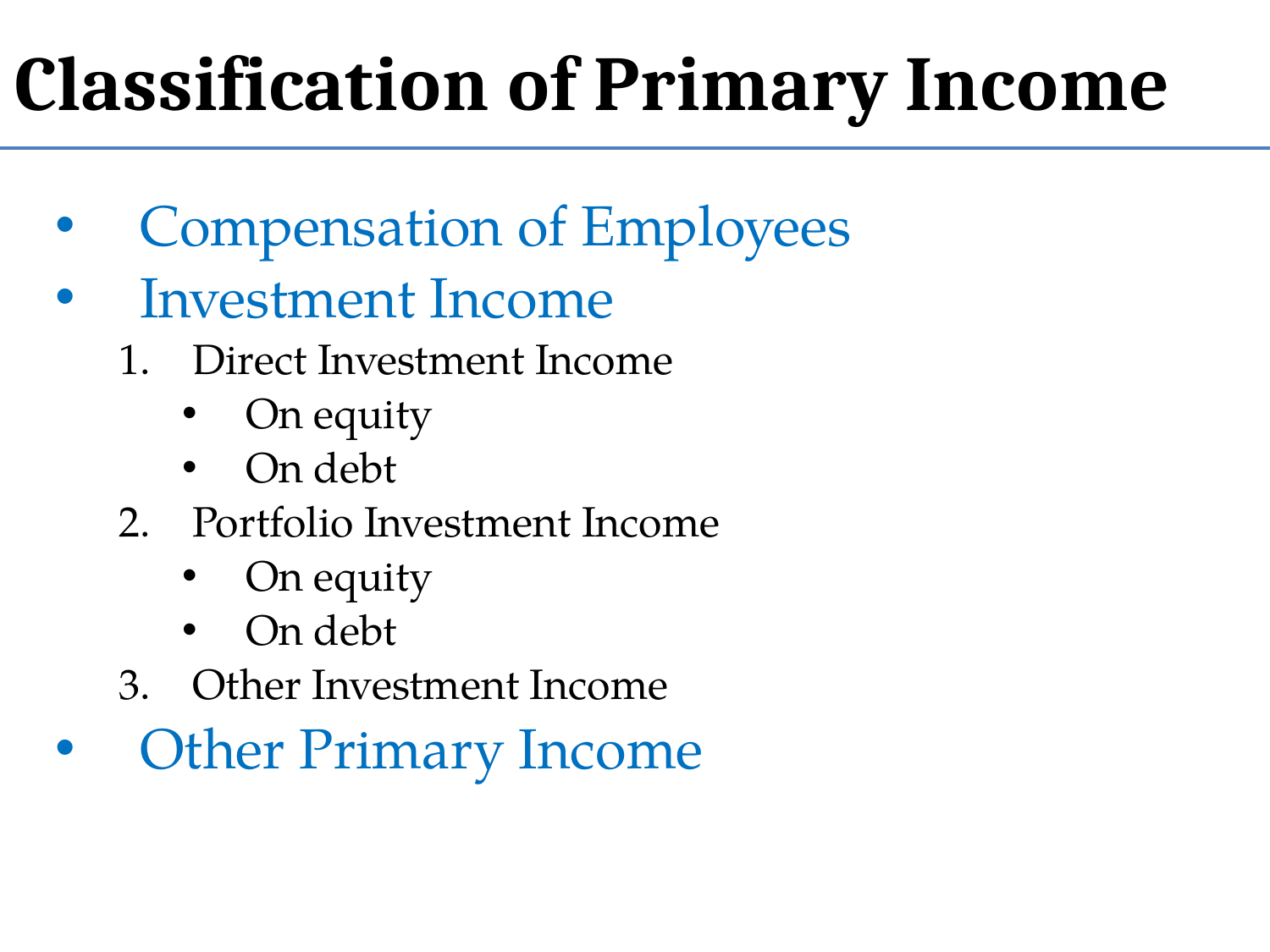

Classification of Primary Income
Compensation of Employees
Investment Income
Direct Investment Income
On equity
On debt
Portfolio Investment Income
On equity
On debt
Other Investment Income
Other Primary Income